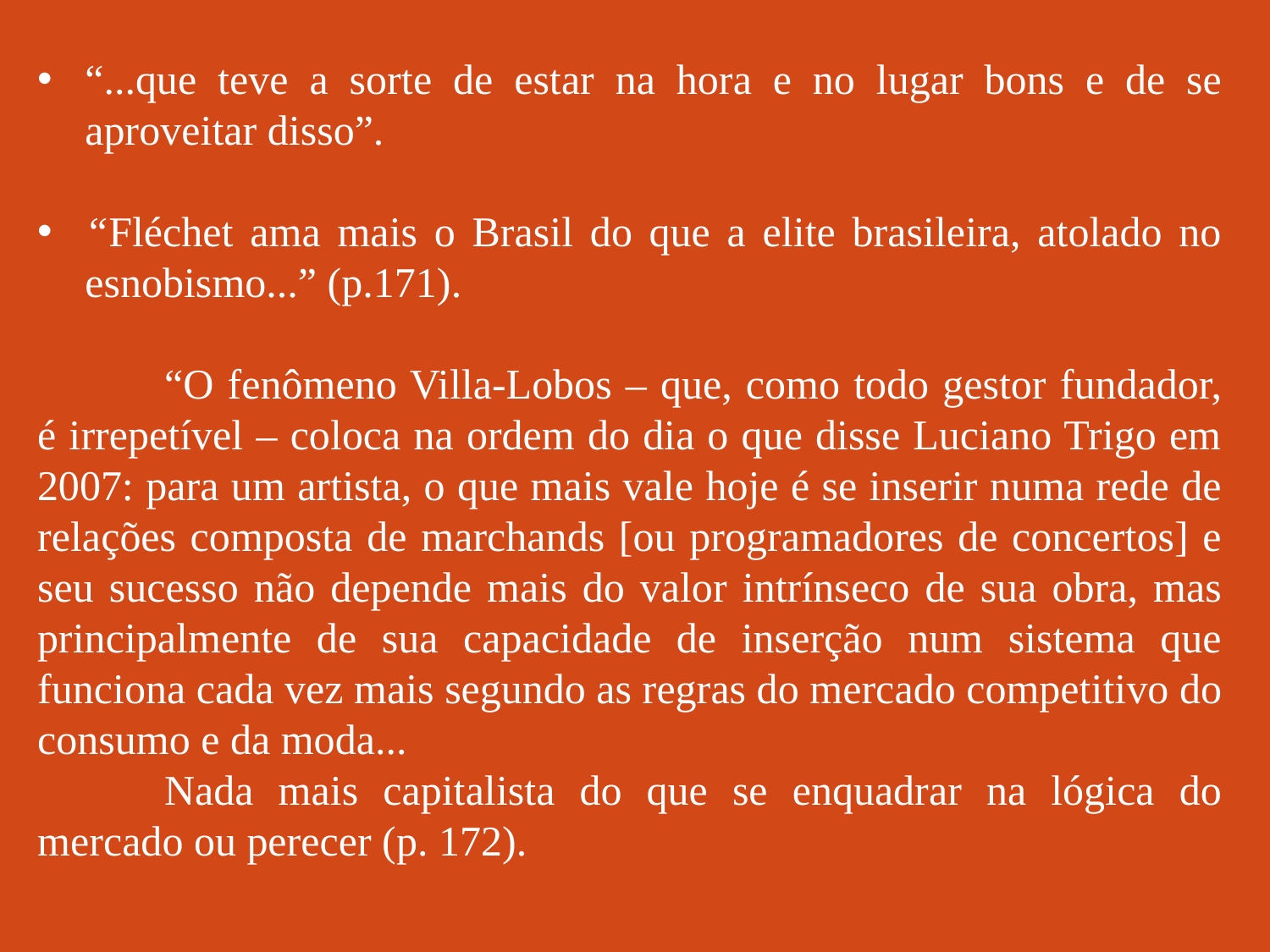

“...que teve a sorte de estar na hora e no lugar bons e de se aproveitar disso”.

“Fléchet ama mais o Brasil do que a elite brasileira, atolado no esnobismo...” (p.171).

	“O fenômeno Villa-Lobos – que, como todo gestor fundador, é irrepetível – coloca na ordem do dia o que disse Luciano Trigo em 2007: para um artista, o que mais vale hoje é se inserir numa rede de relações composta de marchands [ou programadores de concertos] e seu sucesso não depende mais do valor intrínseco de sua obra, mas principalmente de sua capacidade de inserção num sistema que funciona cada vez mais segundo as regras do mercado competitivo do consumo e da moda...
	Nada mais capitalista do que se enquadrar na lógica do mercado ou perecer (p. 172).